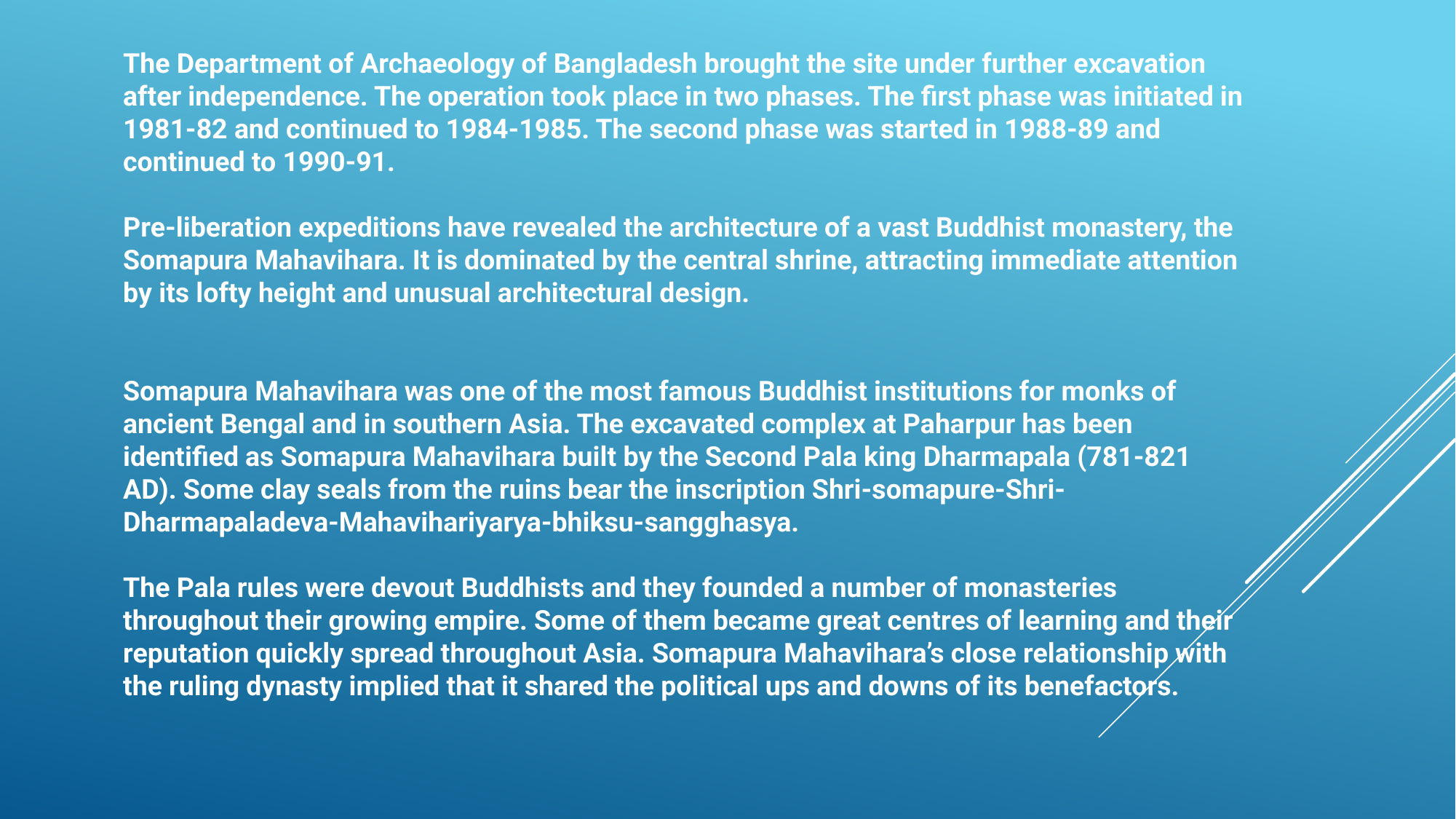

The Department of Archaeology of Bangladesh brought the site under further excavation after independence. The operation took place in two phases. The first phase was initiated in 1981-82 and continued to 1984-1985. The second phase was started in 1988-89 and continued to 1990-91.
Pre-liberation expeditions have revealed the architecture of a vast Buddhist monastery, the Somapura Mahavihara. It is dominated by the central shrine, attracting immediate attention by its lofty height and unusual architectural design.

Somapura Mahavihara was one of the most famous Buddhist institutions for monks of ancient Bengal and in southern Asia. The excavated complex at Paharpur has been identified as Somapura Mahavihara built by the Second Pala king Dharmapala (781-821 AD). Some clay seals from the ruins bear the inscription Shri-somapure-Shri-Dharmapaladeva-Mahavihariyarya-bhiksu-sangghasya.
The Pala rules were devout Buddhists and they founded a number of monasteries throughout their growing empire. Some of them became great centres of learning and their reputation quickly spread throughout Asia. Somapura Mahavihara’s close relationship with the ruling dynasty implied that it shared the political ups and downs of its benefactors.